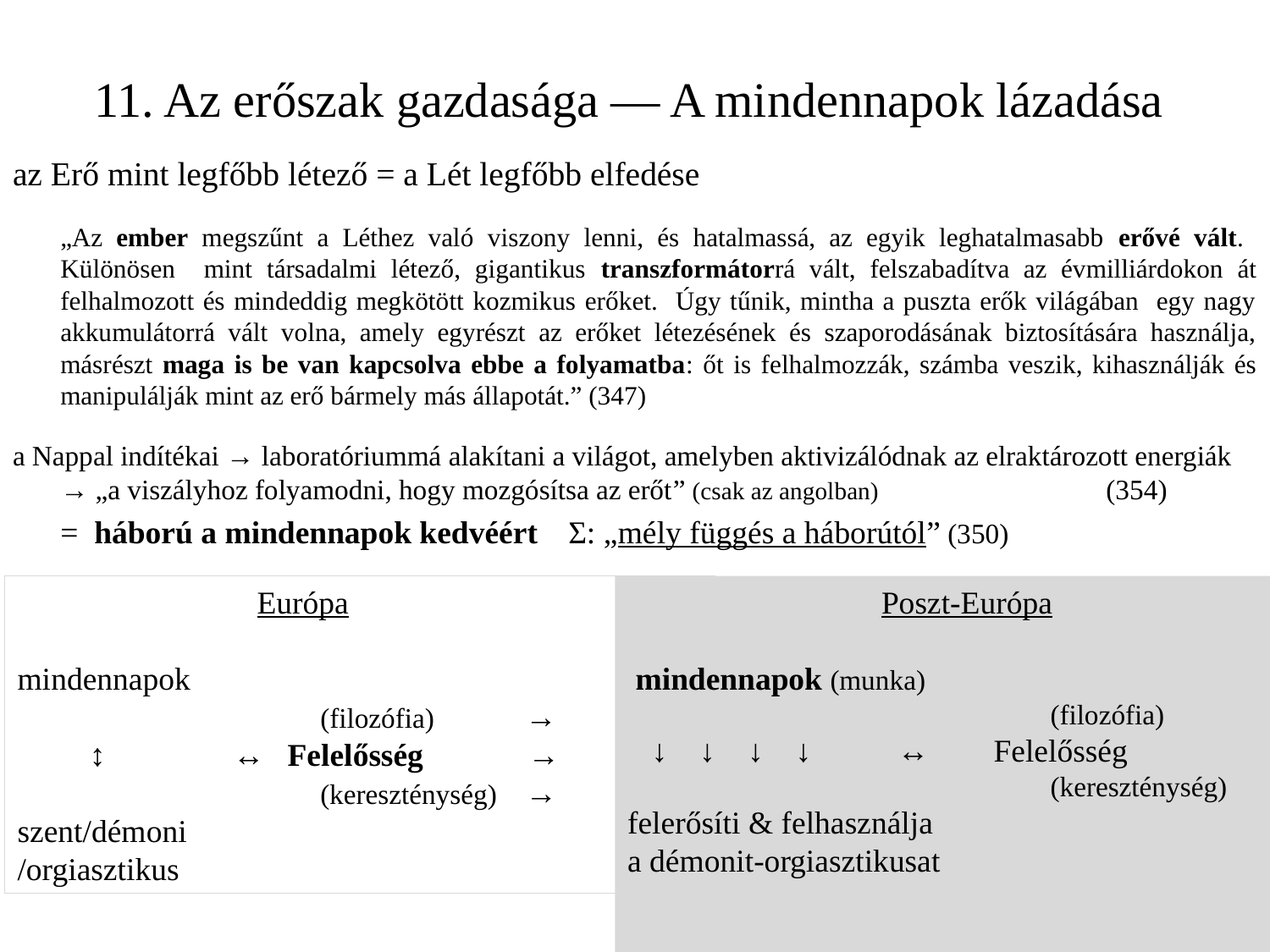

# 11. Az erőszak gazdasága ― A mindennapok lázadása
az Erő mint legfőbb létező = a Lét legfőbb elfedése

	„Az ember megszűnt a Léthez való viszony lenni, és hatalmassá, az egyik leghatalmasabb erővé vált.  Különösen  mint társadalmi létező, gigantikus transzformátorrá vált, felszabadítva az évmilliárdokon át felhalmozott és mindeddig megkötött kozmikus erőket.  Úgy tűnik, mintha a puszta erők világában  egy nagy akkumulátorrá vált volna, amely egyrészt az erőket létezésének és szaporodásának biztosítására használja, másrészt maga is be van kapcsolva ebbe a folyamatba: őt is felhalmozzák, számba veszik, kihasználják és manipulálják mint az erő bármely más állapotát.” (347)

a Nappal indítékai → laboratóriummá alakítani a világot, amelyben aktivizálódnak az elraktározott energiák  → „a viszályhoz folyamodni, hogy mozgósítsa az erőt” (csak az angolban)                                     (354)
	=  háború a mindennapok kedvéért 	Ʃ: „mély függés a háborútól” (350)

	              Európa
mindennapok		     				       (filozófia)             →
         ↕    	           ↔	  Felelősség             →
		       (kereszténység)	→
szent/démoni
/orgiasztikus
		Poszt-Európa

 mindennapok (munka)
			      (filozófia)
   ↓    ↓    ↓    ↓	  ↔        Felelősség
			      (kereszténység)
felerősíti & felhasználja
a démonit-orgiasztikusat